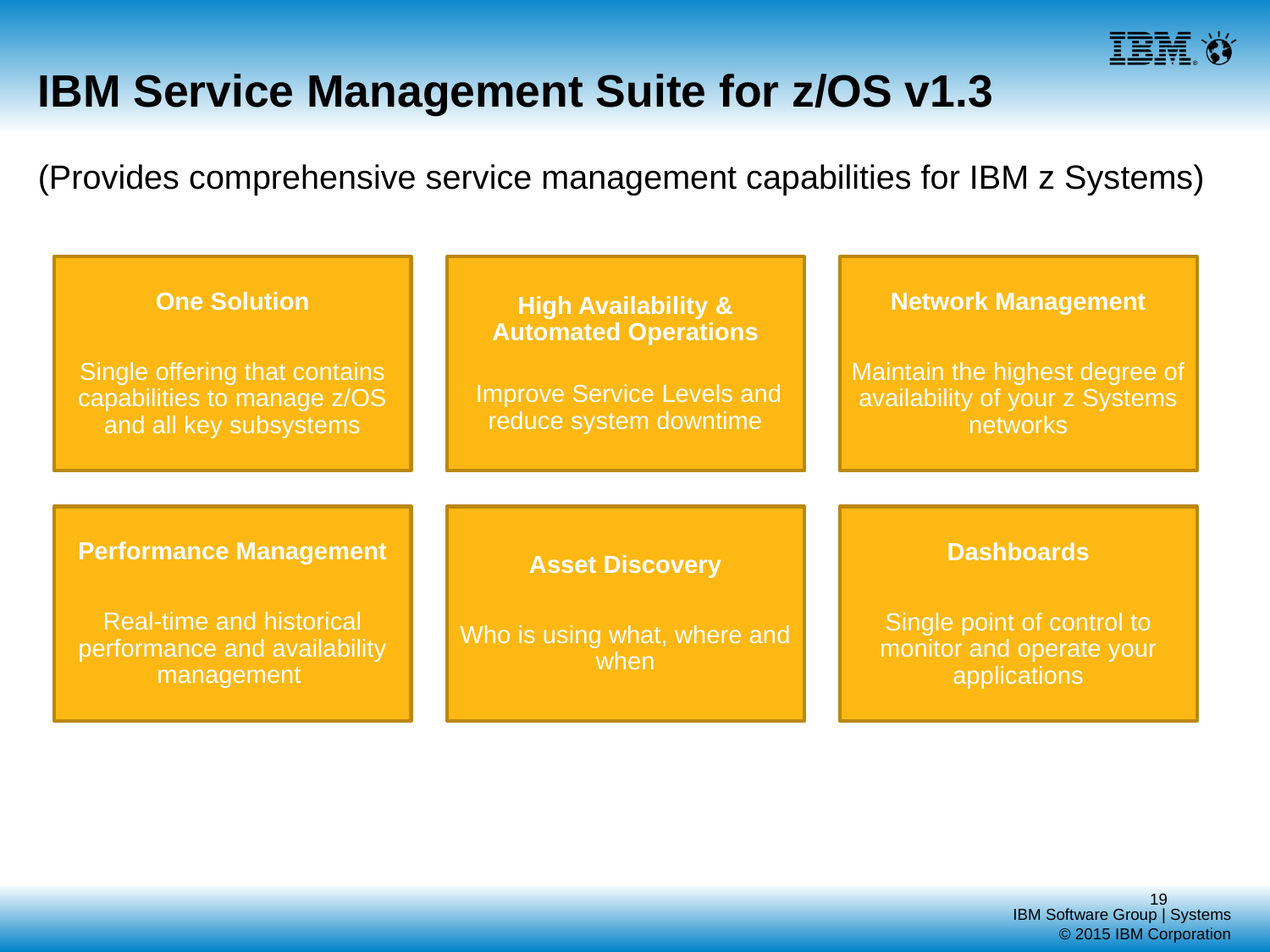

# IBM Service Management Suite for z/OS v1.3 (Provides comprehensive service management capabilities for IBM z Systems)
One Solution

Single offering that contains capabilities to manage z/OS and all key subsystems
High Availability & Automated Operations
 Improve Service Levels and reduce system downtime
Network Management

Maintain the highest degree of availability of your z Systems networks
Performance Management

Real-time and historical performance and availability management
Asset Discovery

Who is using what, where and when

Dashboards

Single point of control to monitor and operate your applications

19